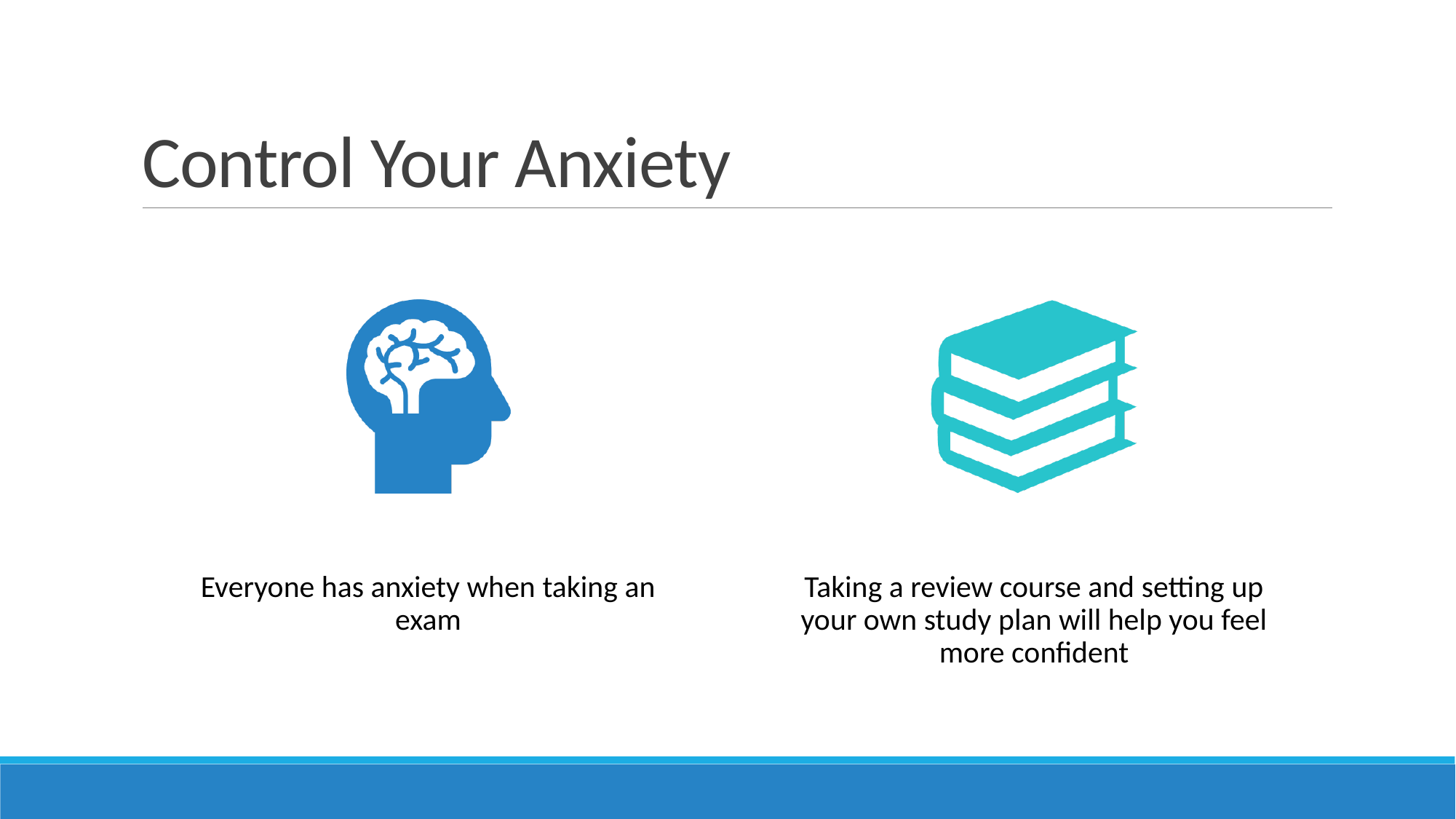

# Control Your Anxiety
Everyone has anxiety when taking an exam
Taking a review course and setting up your own study plan will help you feel more confident